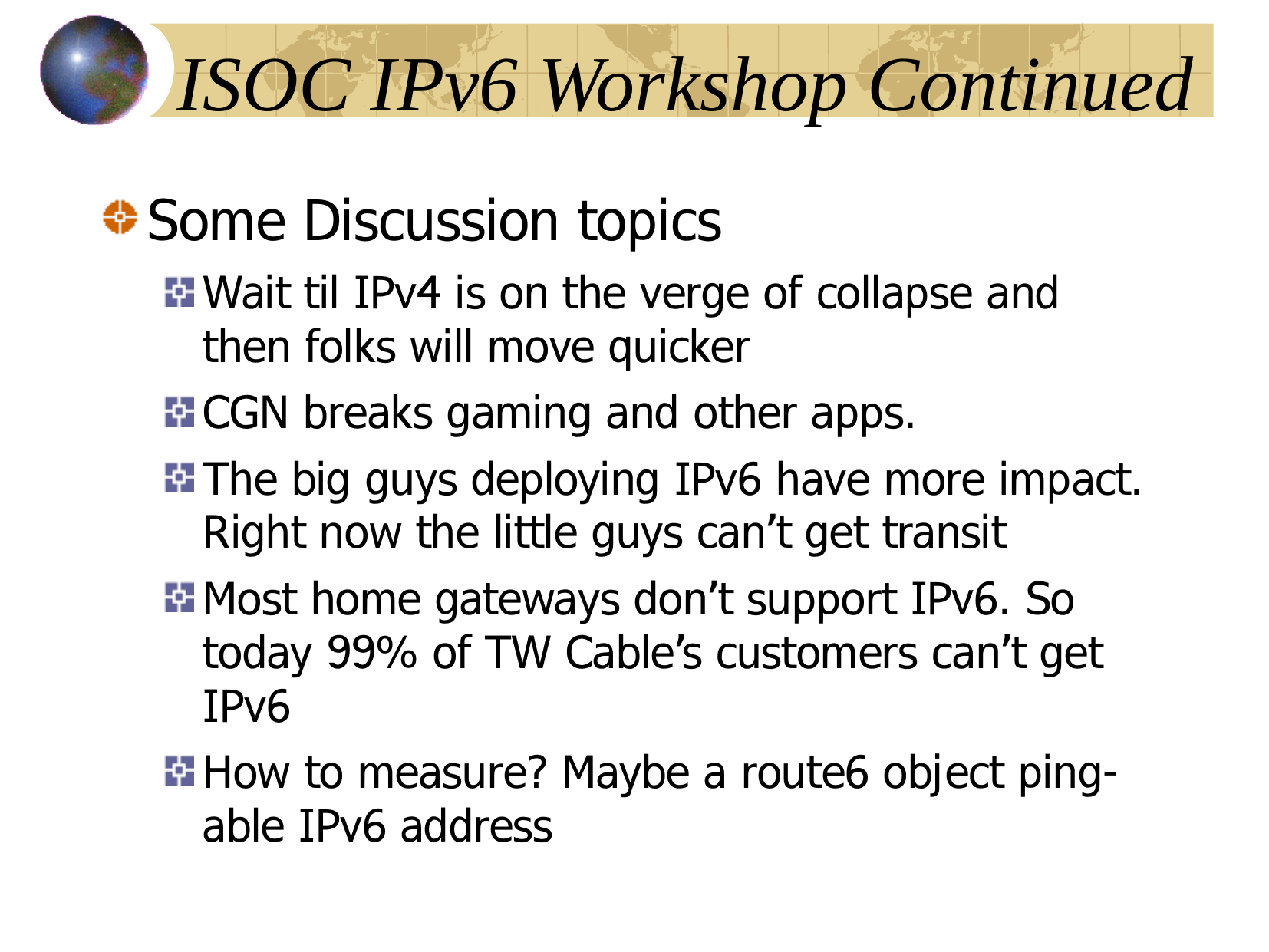

# ISOC IPv6 Workshop Continued
Some Discussion topics
Wait til IPv4 is on the verge of collapse and then folks will move quicker
CGN breaks gaming and other apps.
The big guys deploying IPv6 have more impact. Right now the little guys can’t get transit
Most home gateways don’t support IPv6. So today 99% of TW Cable’s customers can’t get IPv6
How to measure? Maybe a route6 object ping-able IPv6 address